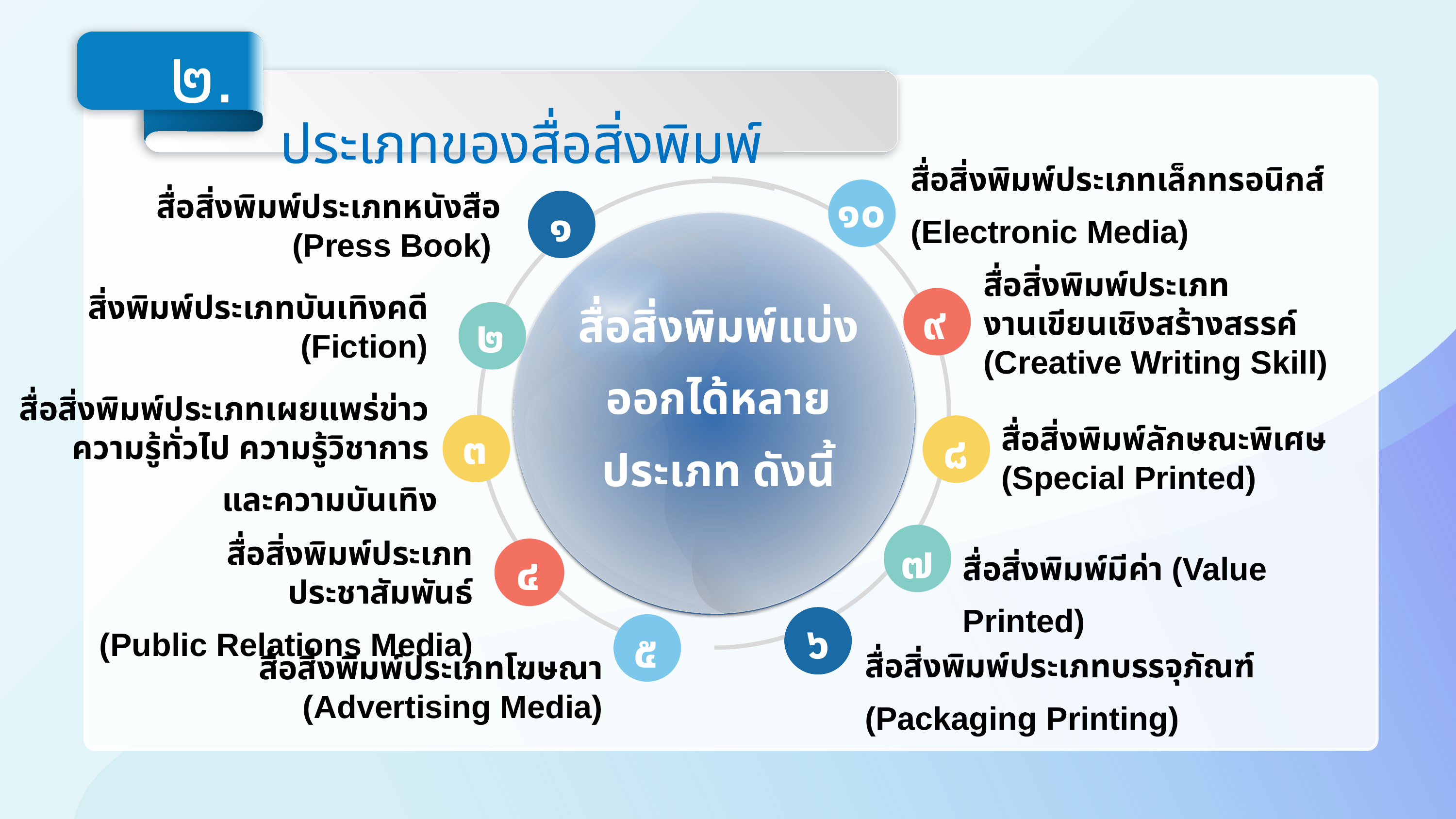

ประเภทของสื่อสิ่งพิมพ์
๒.

สื่อสิ่งพิมพ์ประเภทเล็กทรอนิกส์
(Electronic Media)
๑๐

สื่อสิ่งพิมพ์ประเภทหนังสือ
(Press Book)
๑

สื่อสิ่งพิมพ์แบ่งออกได้หลายประเภท ดังนี้

สื่อสิ่งพิมพ์ประเภท
งานเขียนเชิงสร้างสรรค์
(Creative Writing Skill)
๙

สิ่งพิมพ์ประเภทบันเทิงคดี (Fiction)
๒

สื่อสิ่งพิมพ์ประเภทเผยแพร่ข่าว
ความรู้ทั่วไป ความรู้วิชาการ
และความบันเทิง
๓

๘

สื่อสิ่งพิมพ์ลักษณะพิเศษ
(Special Printed)
๗

สื่อสิ่งพิมพ์มีค่า (Value Printed)
สื่อสิ่งพิมพ์ประเภทประชาสัมพันธ์
(Public Relations Media)
๔

๖

สื่อสิ่งพิมพ์ประเภทบรรจุภัณฑ์
(Packaging Printing)
๕

สื่อสิ่งพิมพ์ประเภทโฆษณา
(Advertising Media)